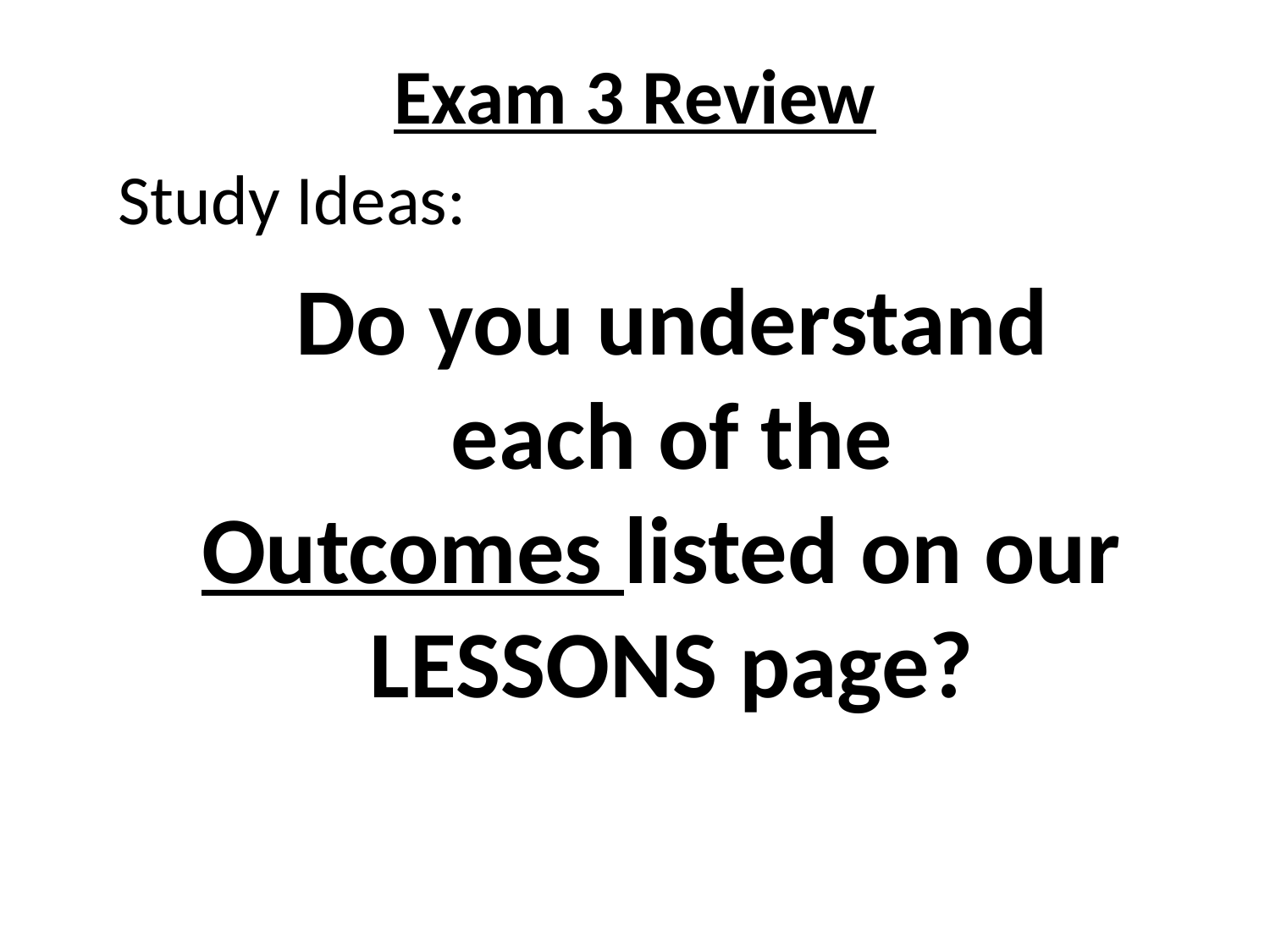

# Exam 3 Review
Study Ideas:

Do you understand
 each of the
Outcomes listed on our
LESSONS page?